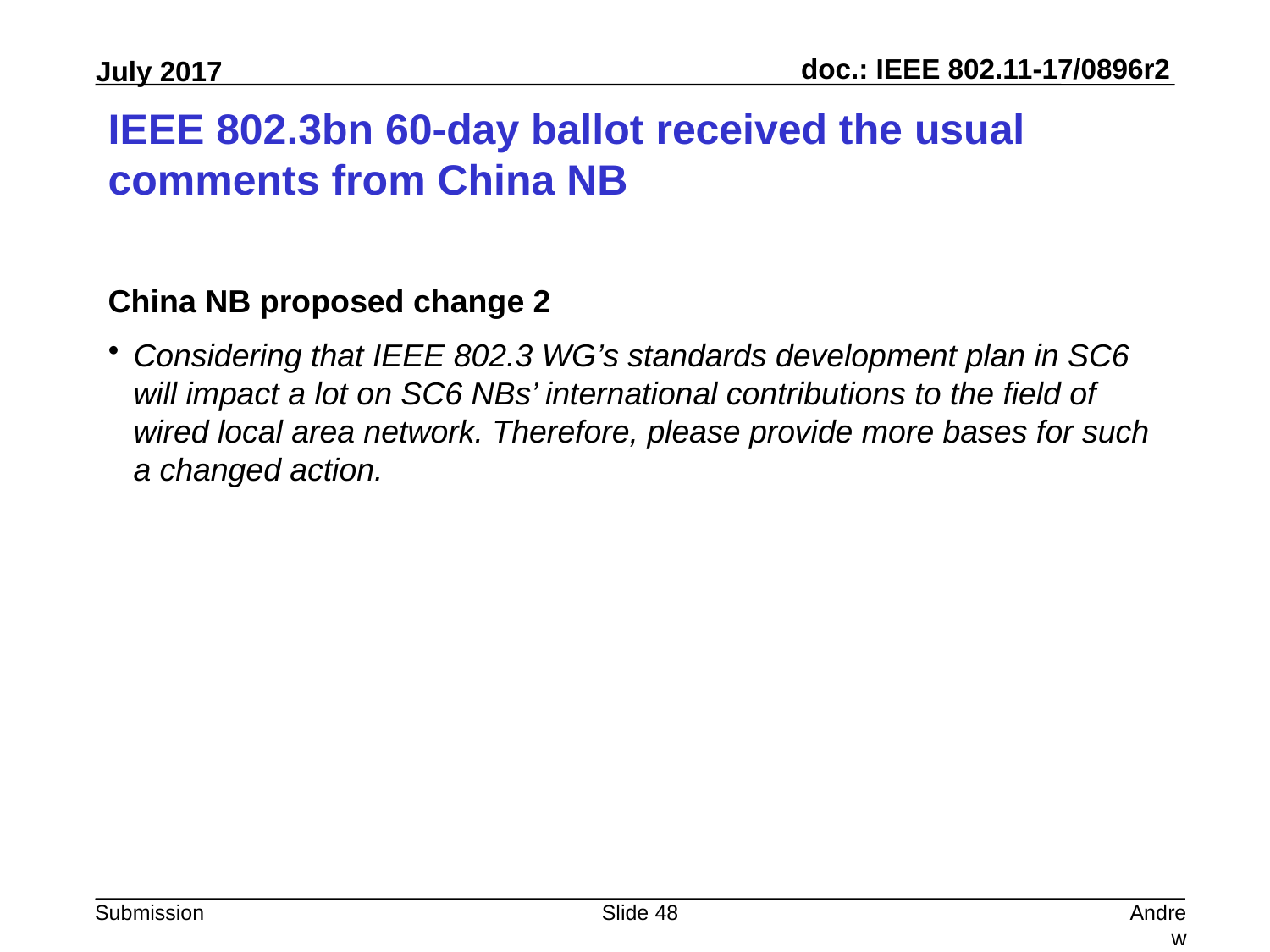

# IEEE 802.3bn 60-day ballot received the usual comments from China NB
China NB proposed change 2
Considering that IEEE 802.3 WG’s standards development plan in SC6 will impact a lot on SC6 NBs’ international contributions to the field of wired local area network. Therefore, please provide more bases for such a changed action.
Slide 48
Andrew Myles, Cisco